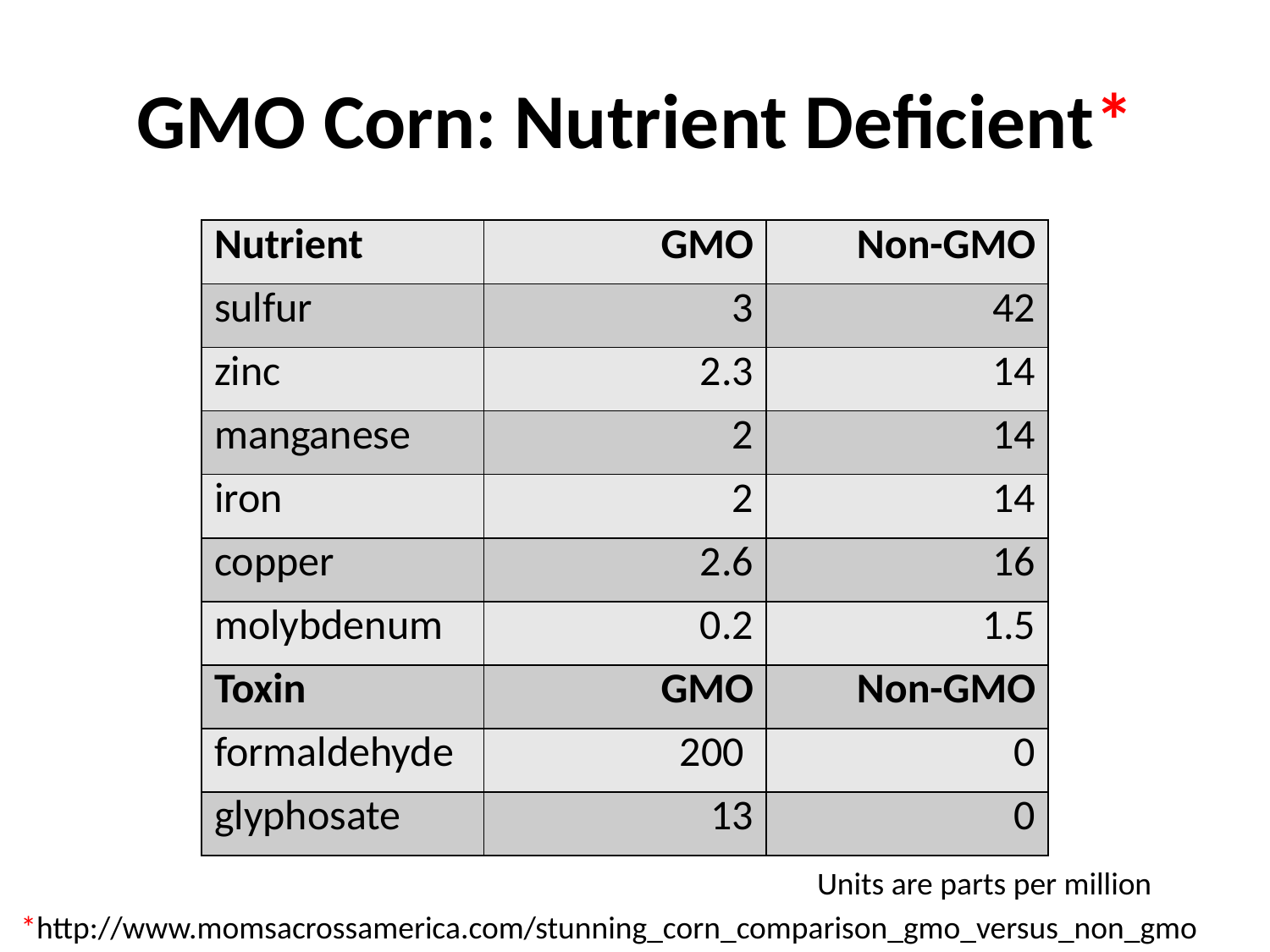

# GMO Corn: Nutrient Deficient*
| Nutrient | GMO | Non-GMO |
| --- | --- | --- |
| sulfur | 3 | 42 |
| zinc | 2.3 | 14 |
| manganese | 2 | 14 |
| iron | 2 | 14 |
| copper | 2.6 | 16 |
| molybdenum | 0.2 | 1.5 |
| Toxin | GMO | Non-GMO |
| formaldehyde | 200 | 0 |
| glyphosate | 13 | 0 |
Units are parts per million
*http://www.momsacrossamerica.com/stunning_corn_comparison_gmo_versus_non_gmo